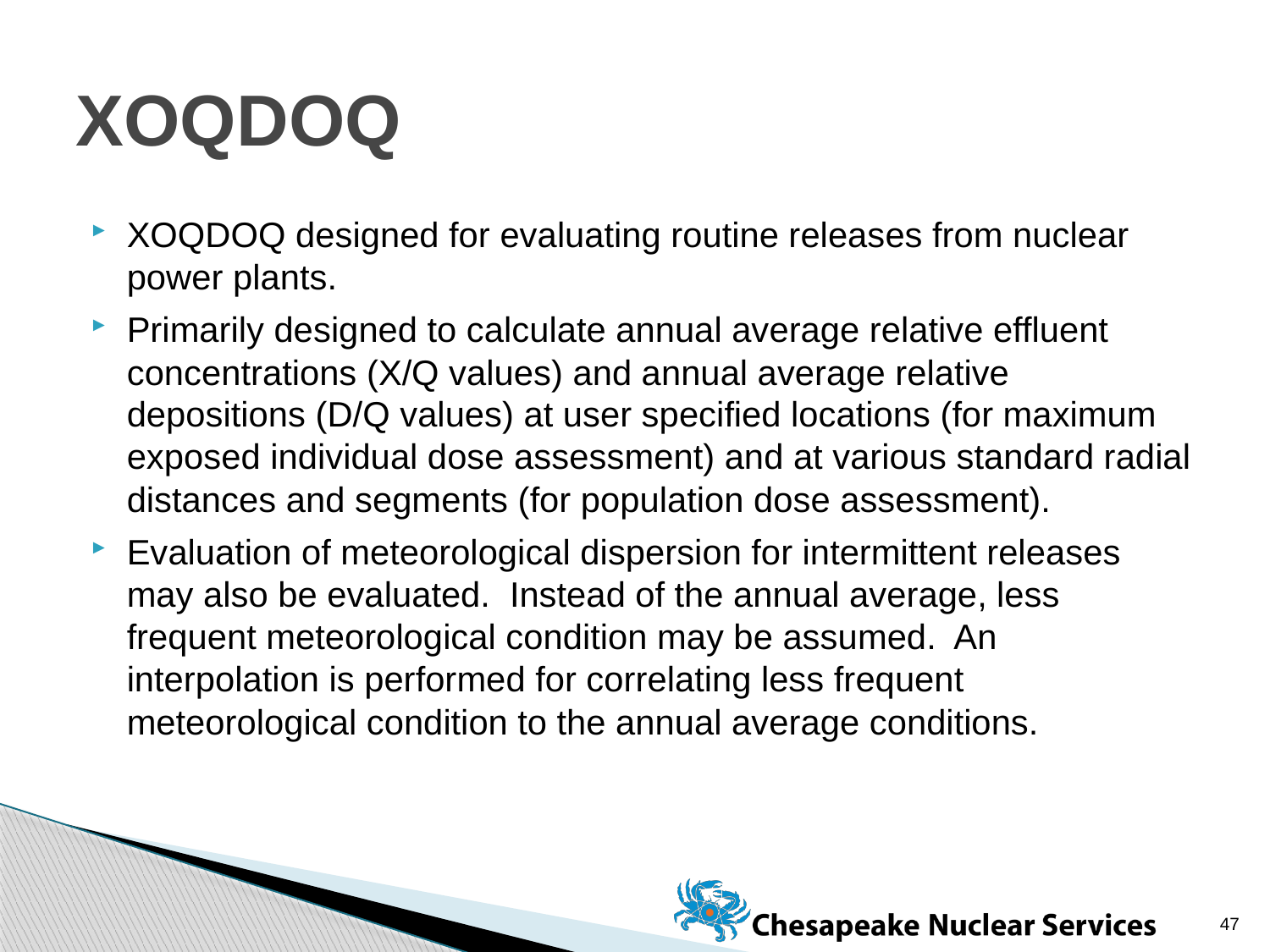

# XOQDOQ
XOQDOQ designed for evaluating routine releases from nuclear power plants.
Primarily designed to calculate annual average relative effluent concentrations (X/Q values) and annual average relative depositions (D/Q values) at user specified locations (for maximum exposed individual dose assessment) and at various standard radial distances and segments (for population dose assessment).
Evaluation of meteorological dispersion for intermittent releases may also be evaluated.  Instead of the annual average, less frequent meteorological condition may be assumed.  An interpolation is performed for correlating less frequent meteorological condition to the annual average conditions.

47